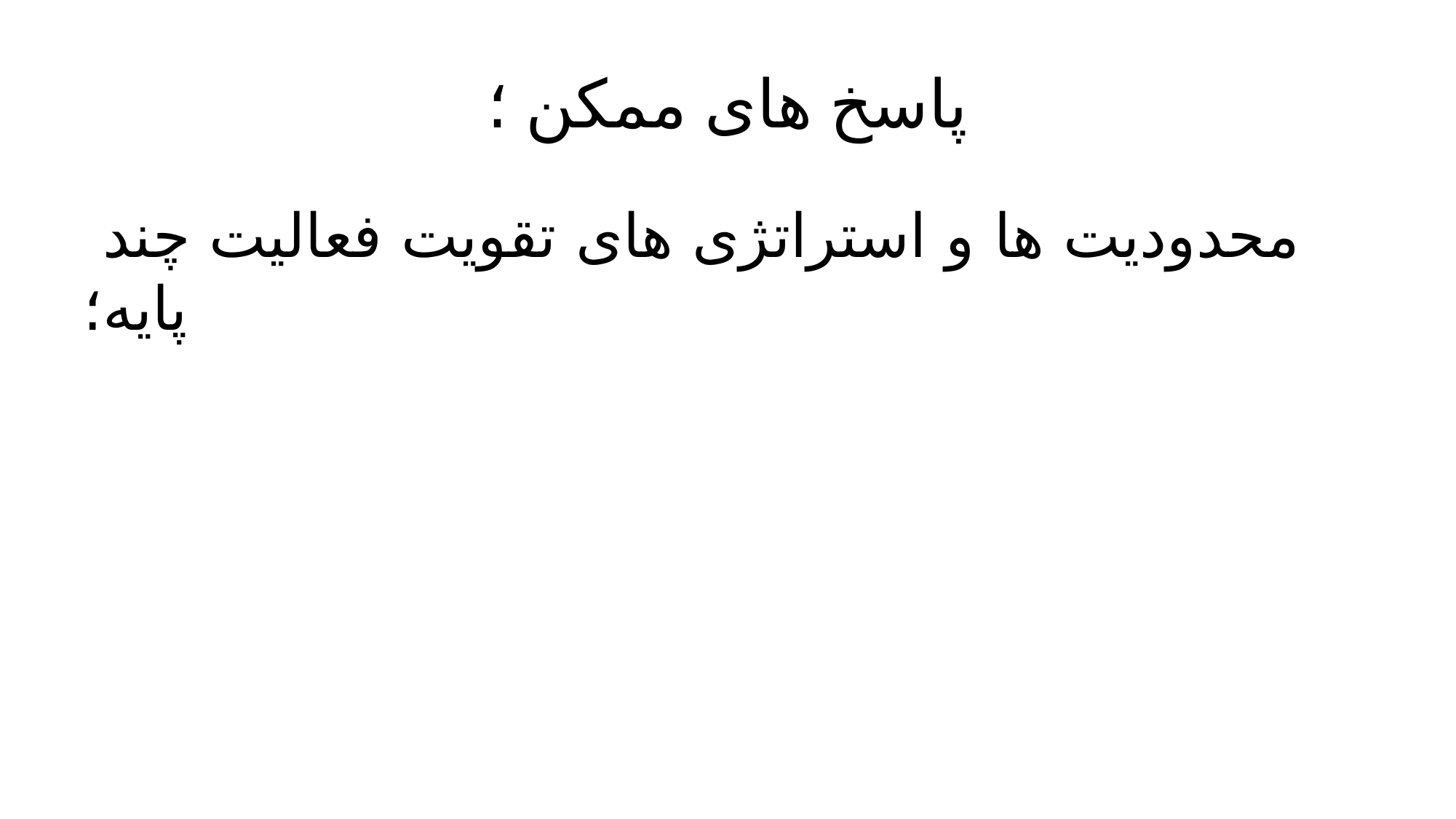

# پاسخ های ممکن ؛
 محدودیت ها و استراتژی های تقویت فعالیت چند پایه؛